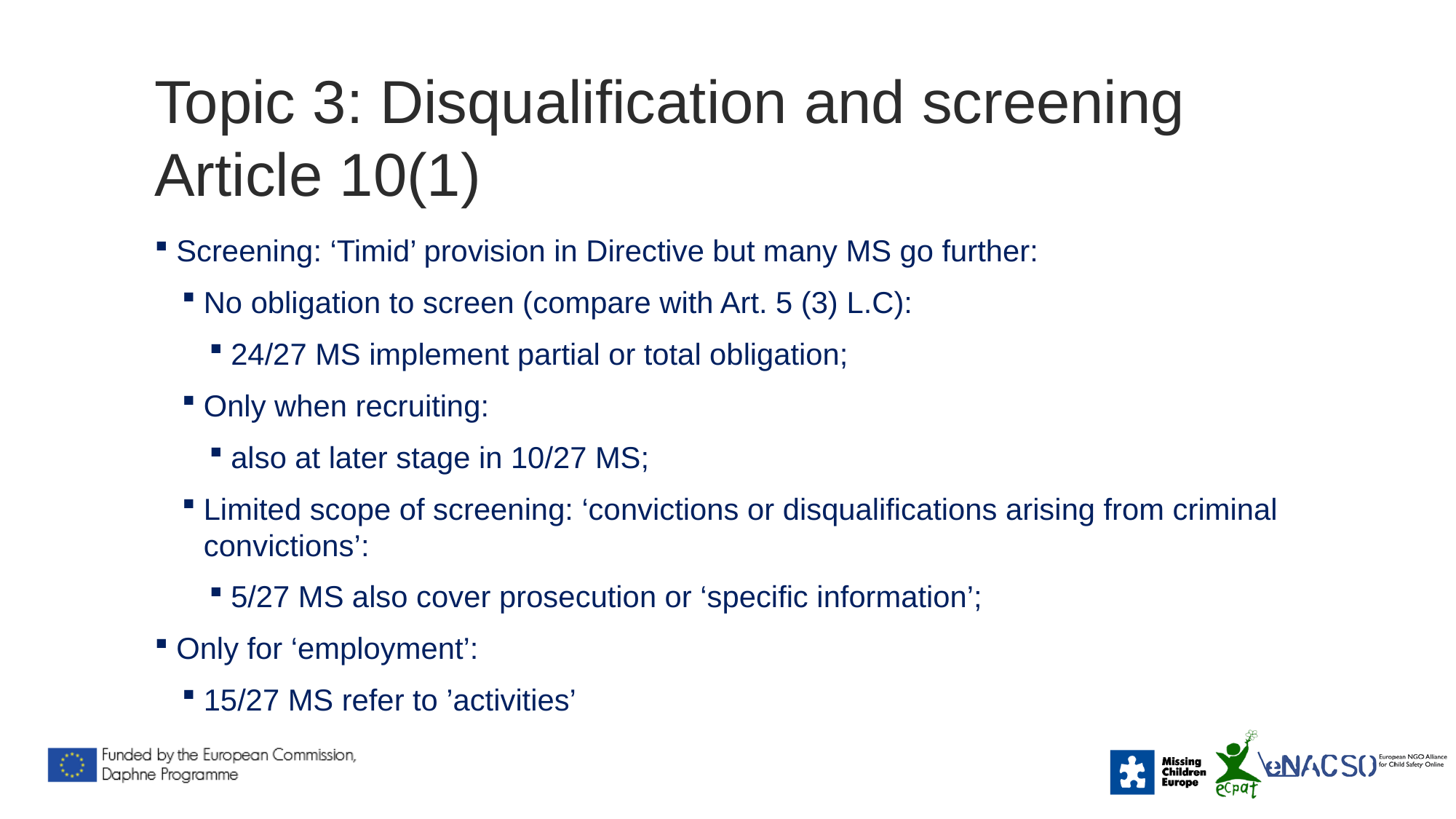

# Topic 3: Disqualification and screening Article 10(1)
Screening: ‘Timid’ provision in Directive but many MS go further:
No obligation to screen (compare with Art. 5 (3) L.C):
24/27 MS implement partial or total obligation;
Only when recruiting:
also at later stage in 10/27 MS;
Limited scope of screening: ‘convictions or disqualifications arising from criminal convictions’:
5/27 MS also cover prosecution or ‘specific information’;
Only for ‘employment’:
15/27 MS refer to ’activities’